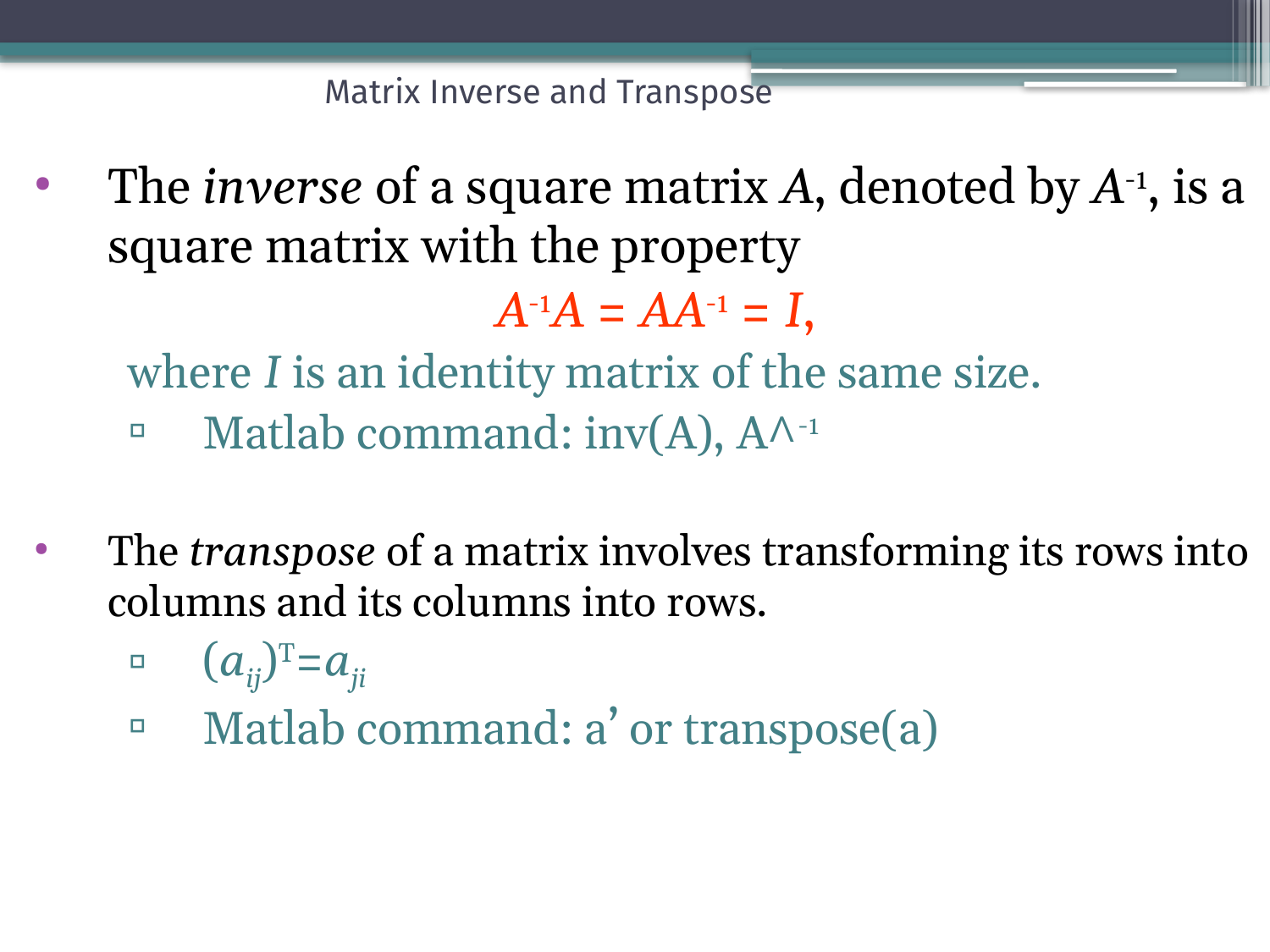

# Matrix Inverse and Transpose
The inverse of a square matrix A, denoted by A-1, is a square matrix with the property
A-1A = AA-1 = I,
where I is an identity matrix of the same size.
Matlab command: inv(A), A^-1

The transpose of a matrix involves transforming its rows into columns and its columns into rows.
(aij)T=aji
Matlab command: a’ or transpose(a)